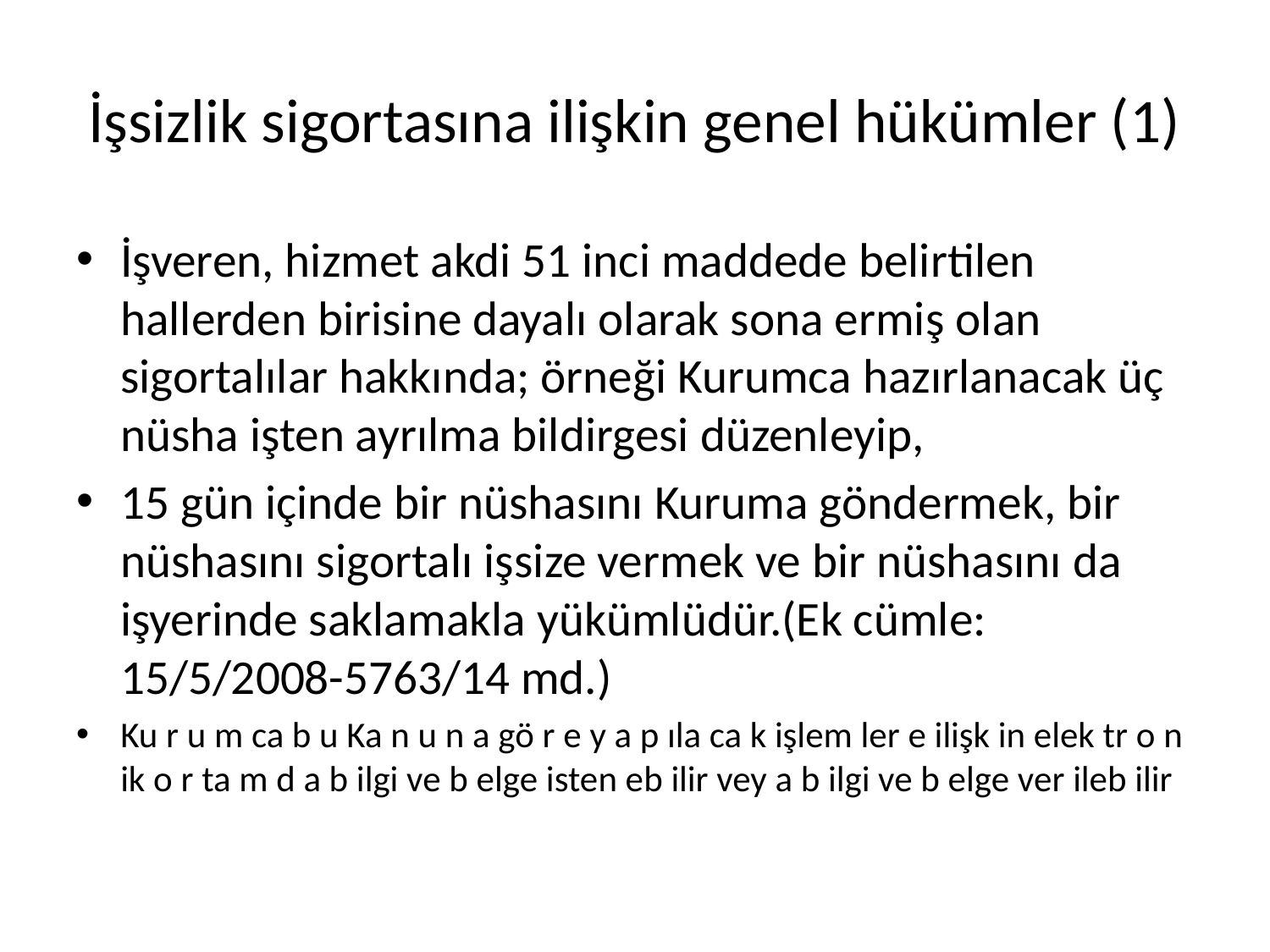

# İşsizlik sigortasına ilişkin genel hükümler (1)
İşveren, hizmet akdi 51 inci maddede belirtilen hallerden birisine dayalı olarak sona ermiş olan sigortalılar hakkında; örneği Kurumca hazırlanacak üç nüsha işten ayrılma bildirgesi düzenleyip,
15 gün içinde bir nüshasını Kuruma göndermek, bir nüshasını sigortalı işsize vermek ve bir nüshasını da işyerinde saklamakla yükümlüdür.(Ek cümle: 15/5/2008-5763/14 md.)
Ku r u m ca b u Ka n u n a gö r e y a p ıla ca k işlem ler e ilişk in elek tr o n ik o r ta m d a b ilgi ve b elge isten eb ilir vey a b ilgi ve b elge ver ileb ilir